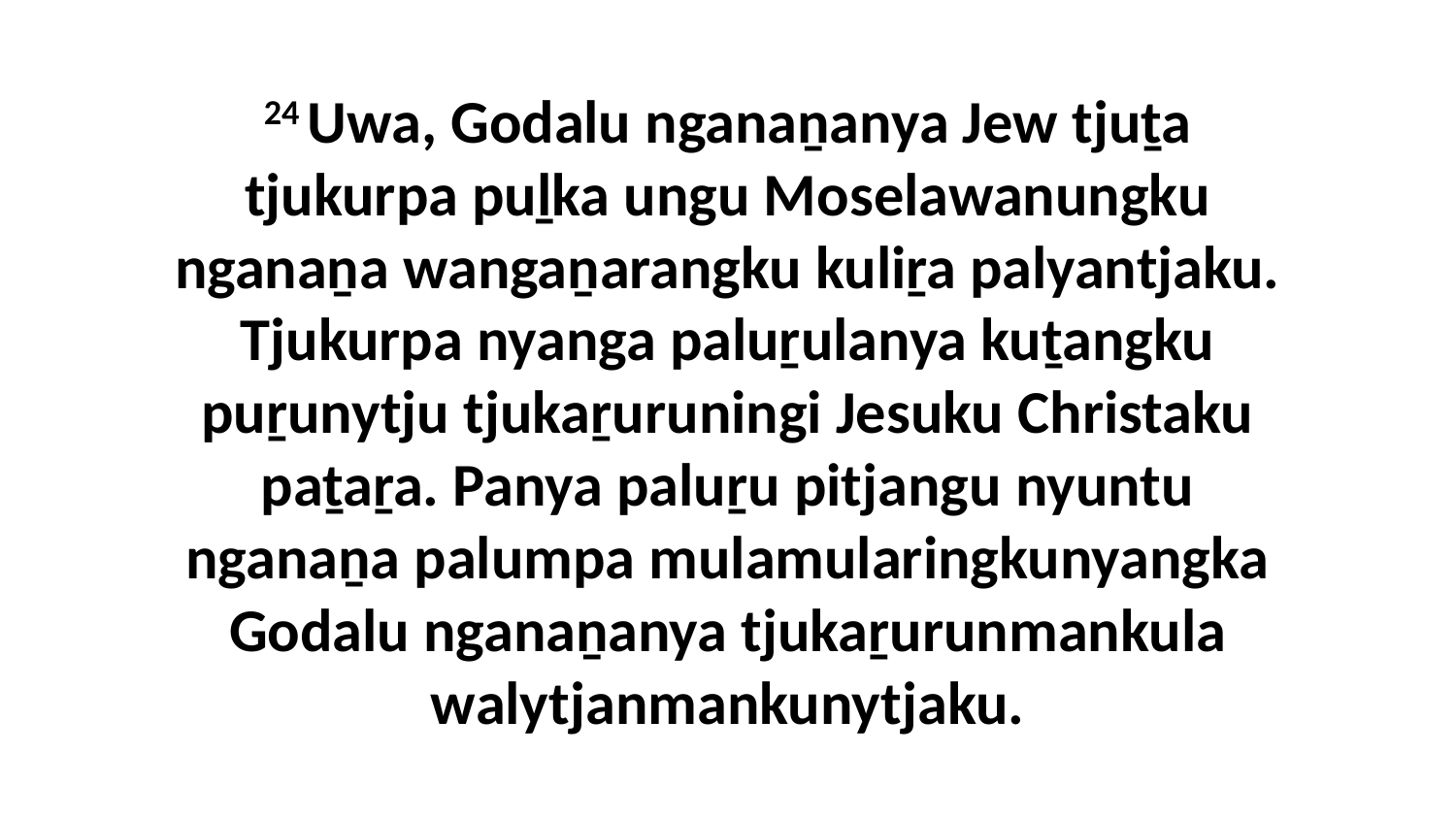

24 Uwa, Godalu nganaṉanya Jew tjuṯa tjukurpa puḻka ungu Moselawanungku nganaṉa wangaṉarangku kuliṟa palyantjaku. Tjukurpa nyanga paluṟulanya kuṯangku puṟunytju tjukaṟuruningi Jesuku Christaku paṯaṟa. Panya paluṟu pitjangu nyuntu nganaṉa palumpa mulamularingkunyangka Godalu nganaṉanya tjukaṟurunmankula walytjanmankunytjaku.